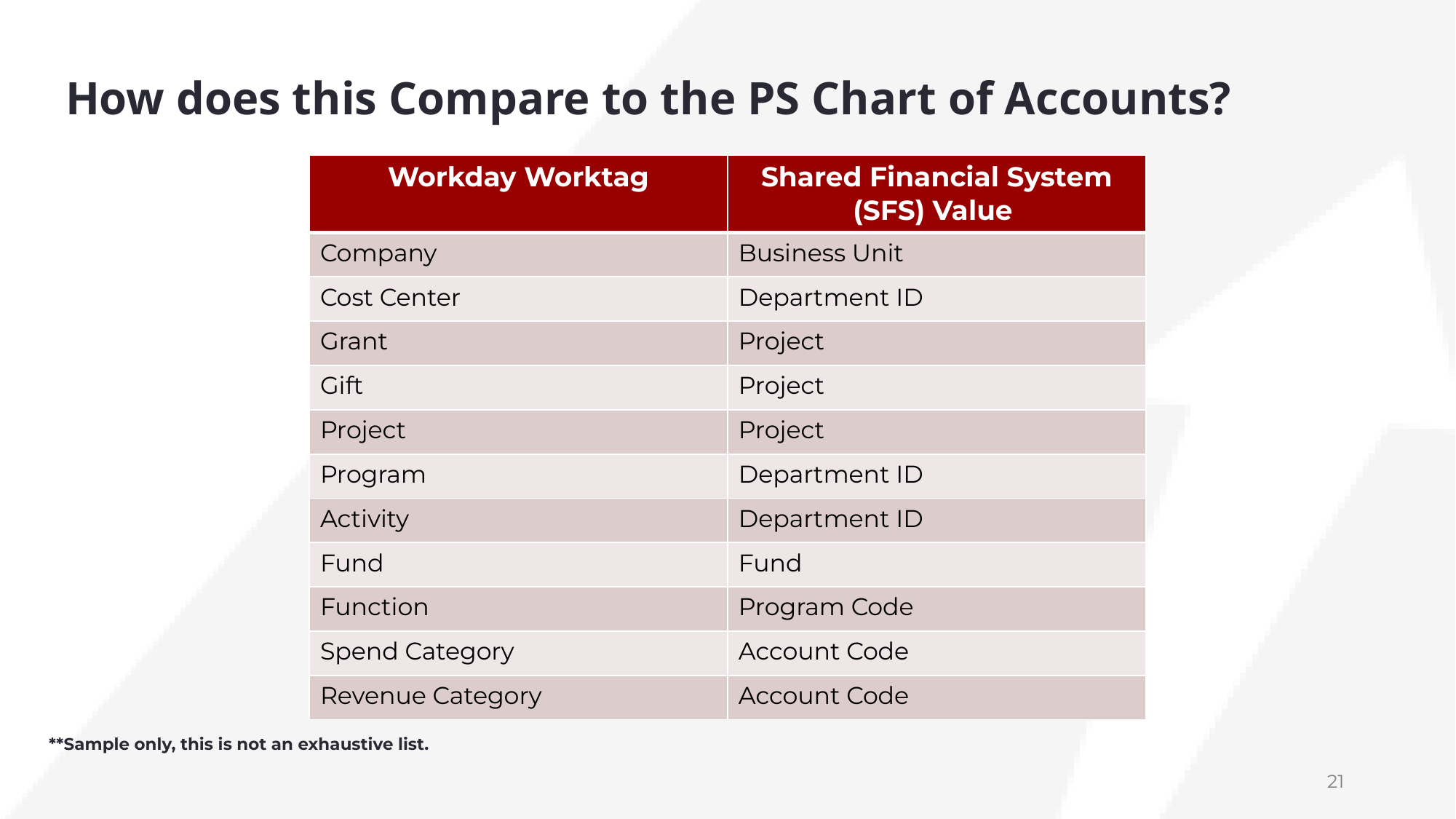

# How does this Compare to the PS Chart of Accounts?
| Workday Worktag | Shared Financial System (SFS) Value |
| --- | --- |
| Company​ | Business Unit |
| Cost Center | Department ID |
| Grant | Project |
| Gift | Project |
| Project | Project |
| Program | Department ID |
| Activity | Department ID |
| Fund | Fund |
| Function | Program Code |
| Spend Category | Account Code |
| Revenue Category | Account Code |
**Sample only, this is not an exhaustive list.
21